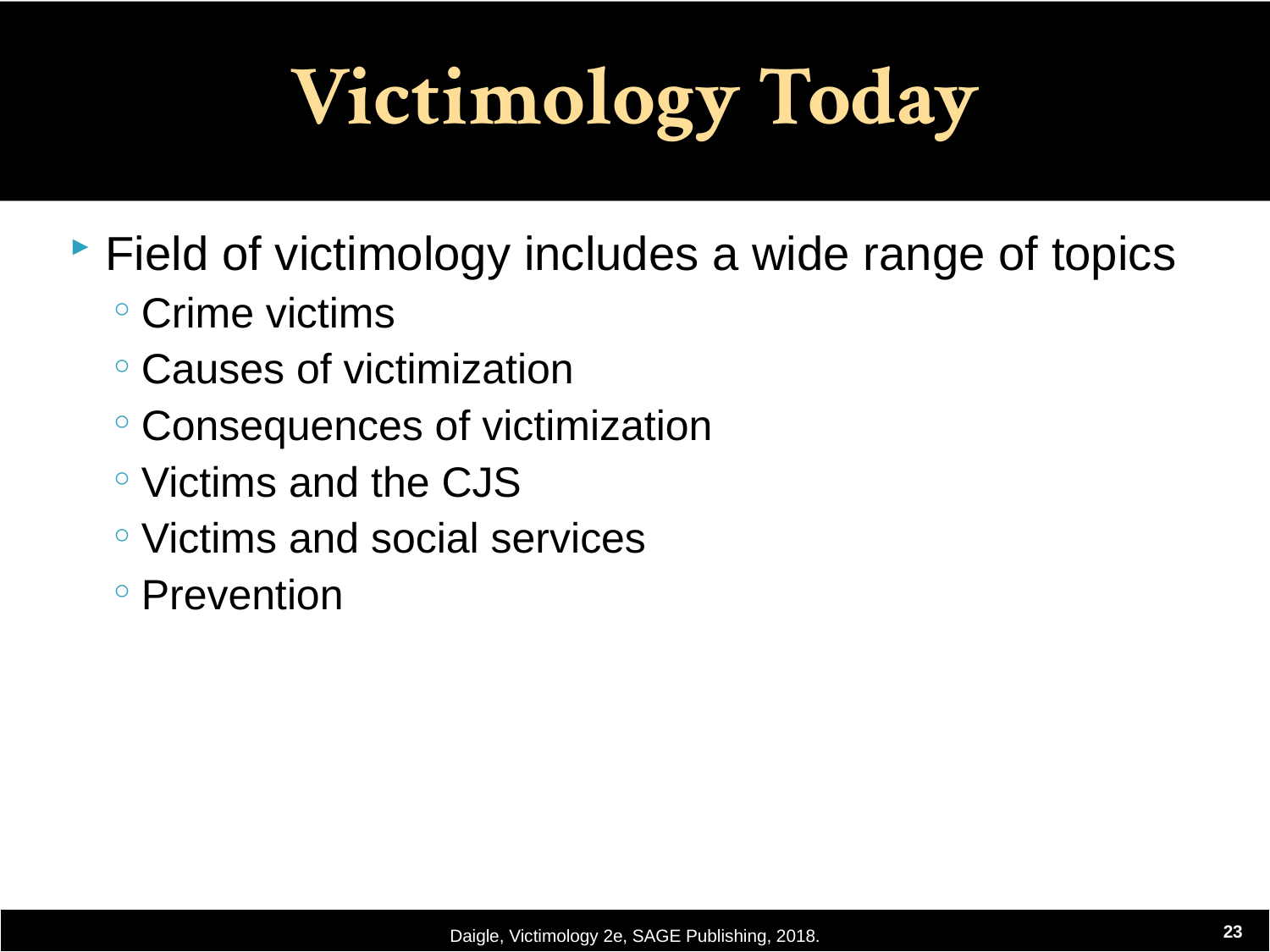

# Victimology Today
Field of victimology includes a wide range of topics
Crime victims
Causes of victimization
Consequences of victimization
Victims and the CJS
Victims and social services
Prevention
Daigle, Victimology 2e, SAGE Publishing, 2018.
23